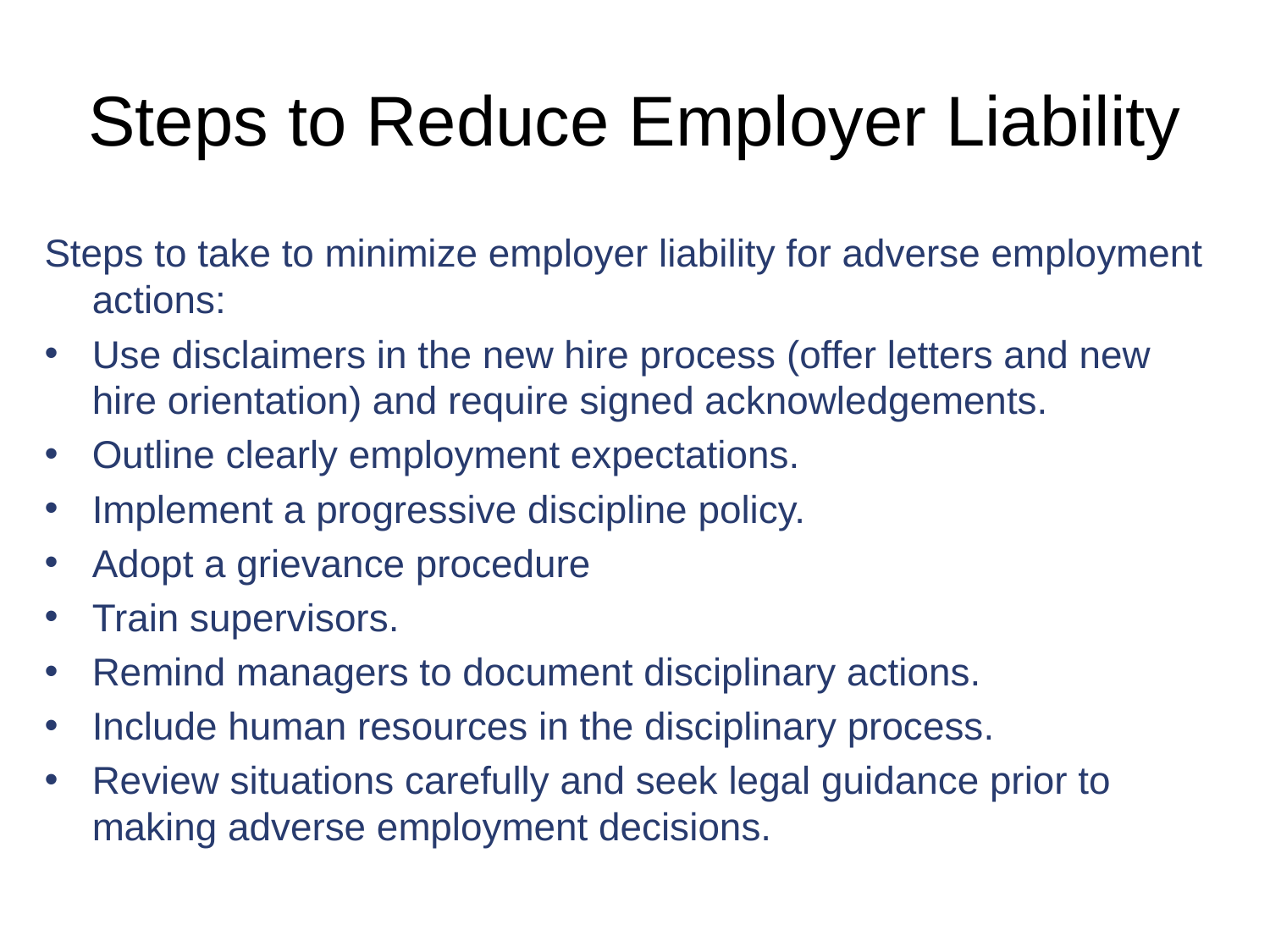

# Steps to Reduce Employer Liability
Steps to take to minimize employer liability for adverse employment actions:
Use disclaimers in the new hire process (offer letters and new hire orientation) and require signed acknowledgements.
Outline clearly employment expectations.
Implement a progressive discipline policy.
Adopt a grievance procedure
Train supervisors.
Remind managers to document disciplinary actions.
Include human resources in the disciplinary process.
Review situations carefully and seek legal guidance prior to making adverse employment decisions.